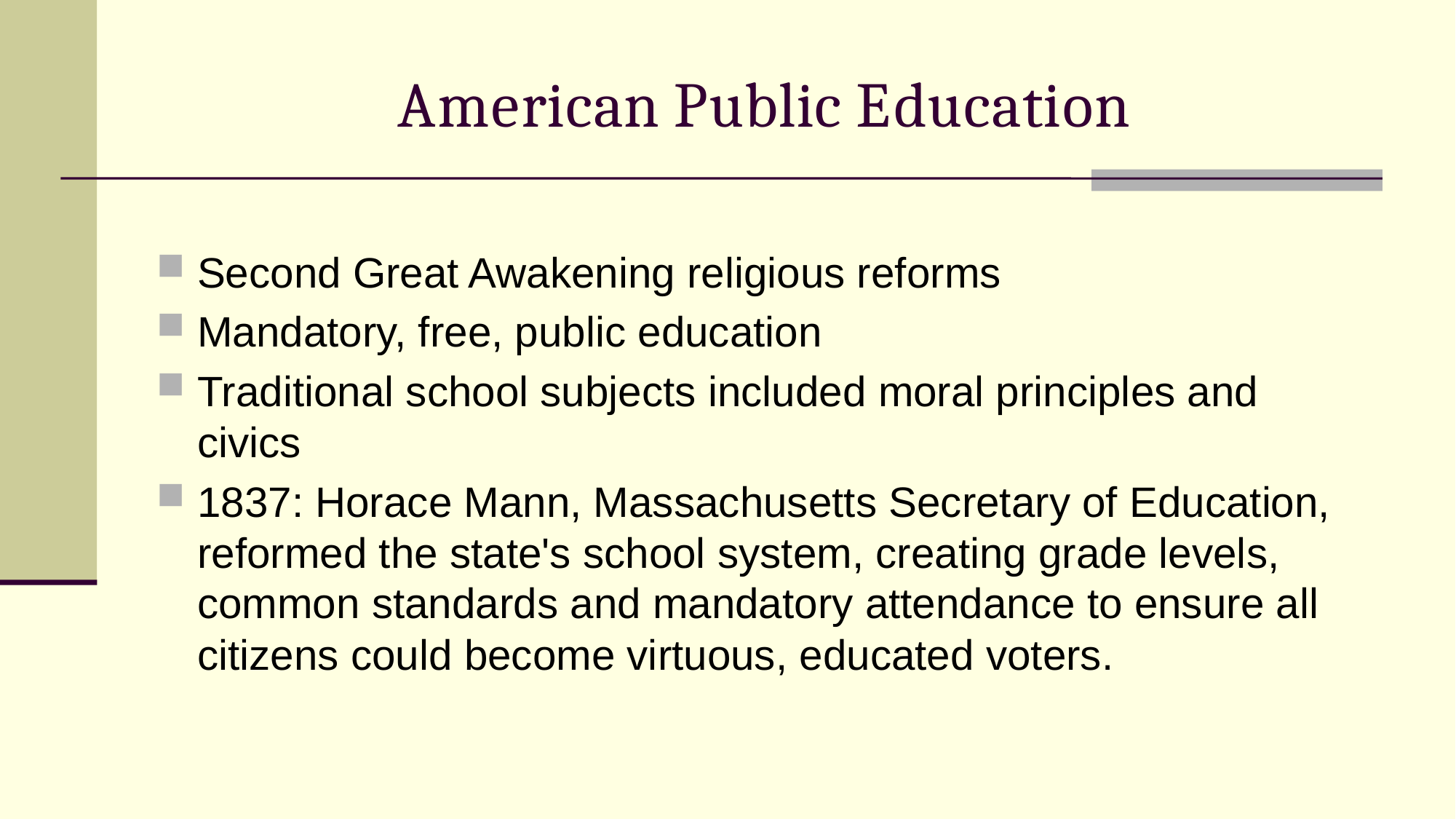

# American Public Education
Second Great Awakening religious reforms
Mandatory, free, public education
Traditional school subjects included moral principles and civics
1837: Horace Mann, Massachusetts Secretary of Education, reformed the state's school system, creating grade levels, common standards and mandatory attendance to ensure all citizens could become virtuous, educated voters.